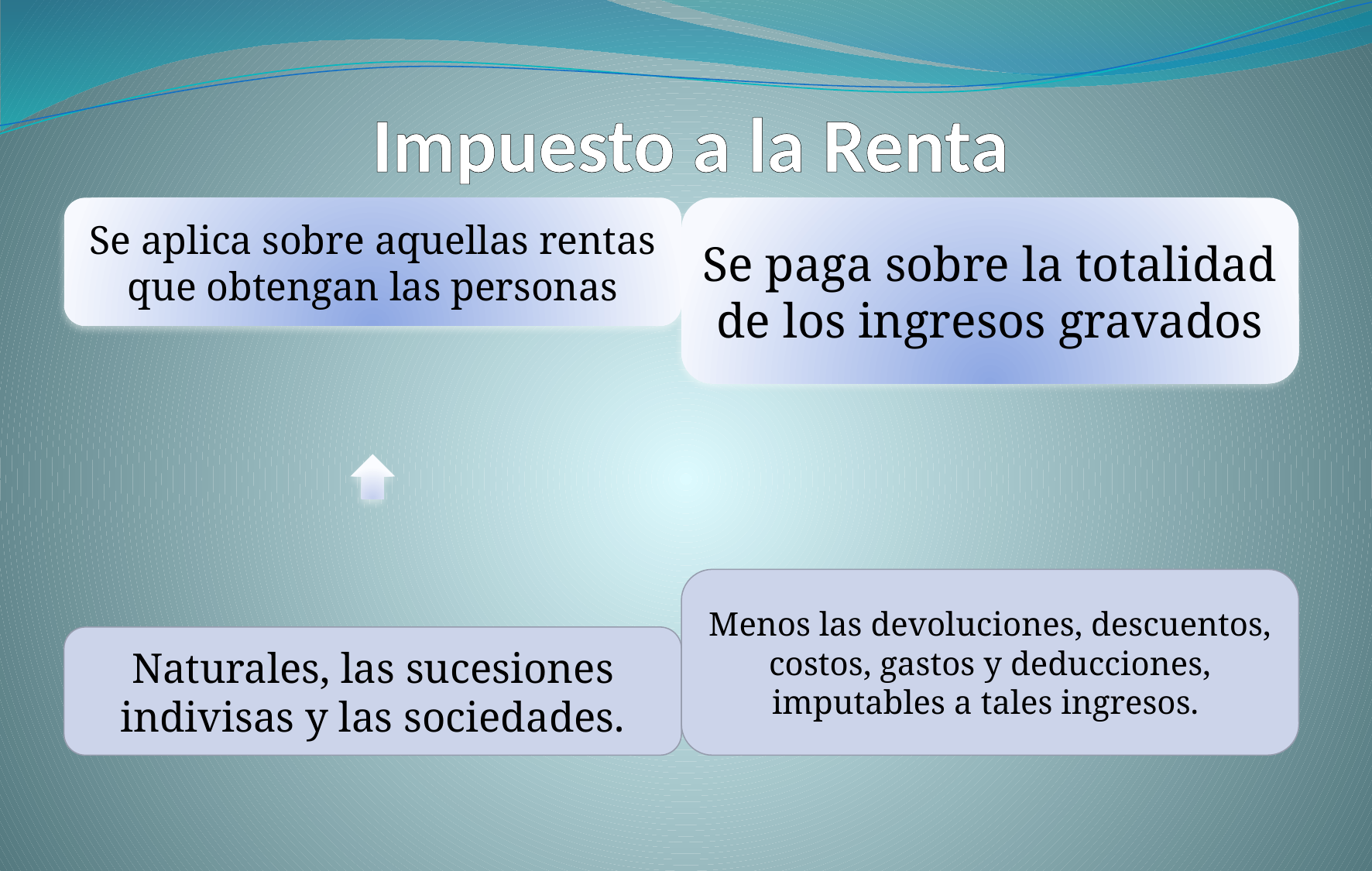

# Impuesto a la Renta
Se aplica sobre aquellas rentas que obtengan las personas
Naturales, las sucesiones indivisas y las sociedades.
Se paga sobre la totalidad de los ingresos gravados
Menos las devoluciones, descuentos, costos, gastos y deducciones, imputables a tales ingresos.